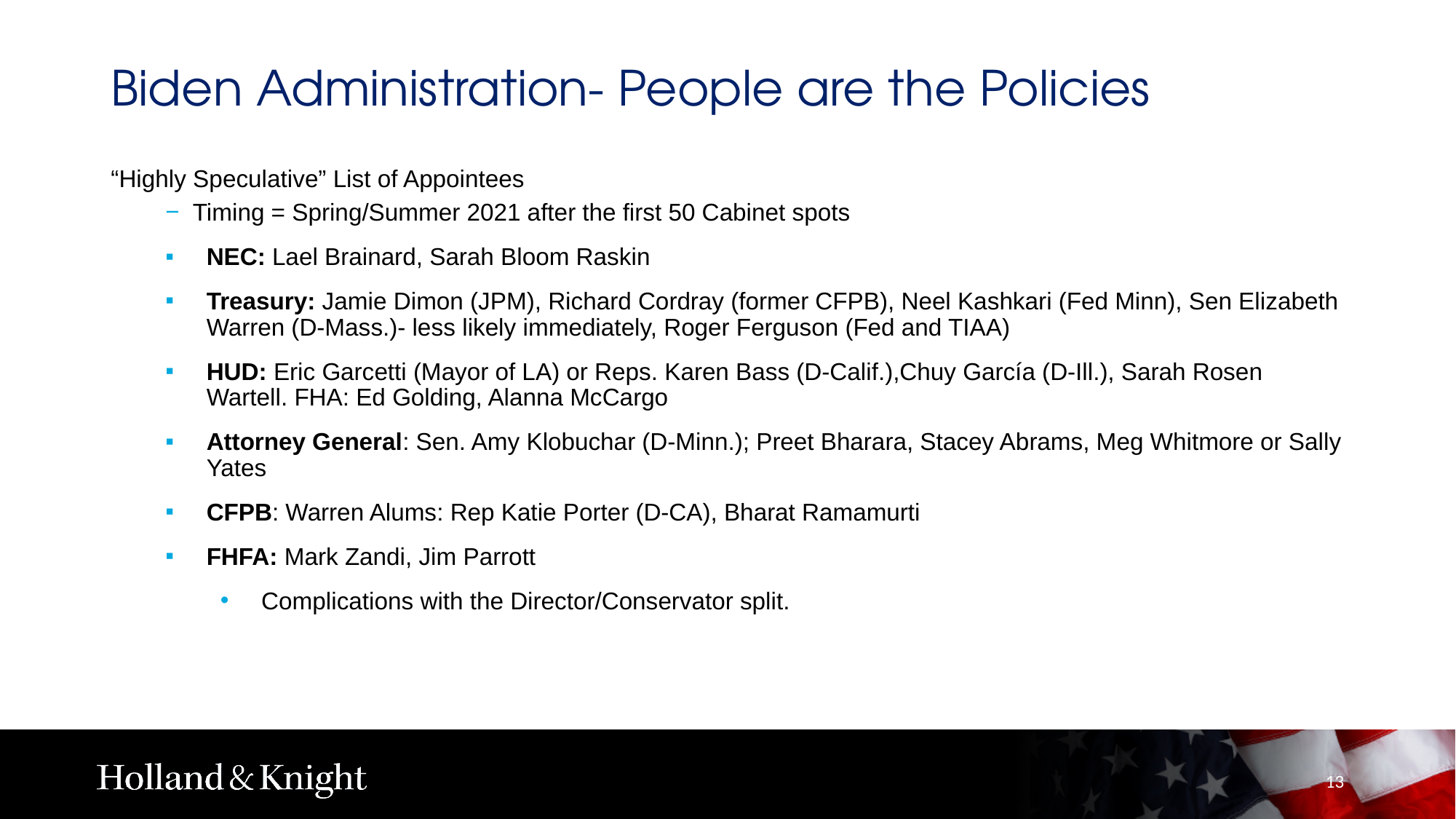

# Biden Administration- People are the Policies
“Highly Speculative” List of Appointees
Timing = Spring/Summer 2021 after the first 50 Cabinet spots
NEC: Lael Brainard, Sarah Bloom Raskin
Treasury: Jamie Dimon (JPM), Richard Cordray (former CFPB), Neel Kashkari (Fed Minn), Sen Elizabeth Warren (D-Mass.)- less likely immediately, Roger Ferguson (Fed and TIAA)
HUD: Eric Garcetti (Mayor of LA) or Reps. Karen Bass (D-Calif.),Chuy García (D-Ill.), Sarah Rosen Wartell. FHA: Ed Golding, Alanna McCargo
Attorney General: Sen. Amy Klobuchar (D-Minn.); Preet Bharara, Stacey Abrams, Meg Whitmore or Sally Yates
CFPB: Warren Alums: Rep Katie Porter (D-CA), Bharat Ramamurti
FHFA: Mark Zandi, Jim Parrott
Complications with the Director/Conservator split.

13